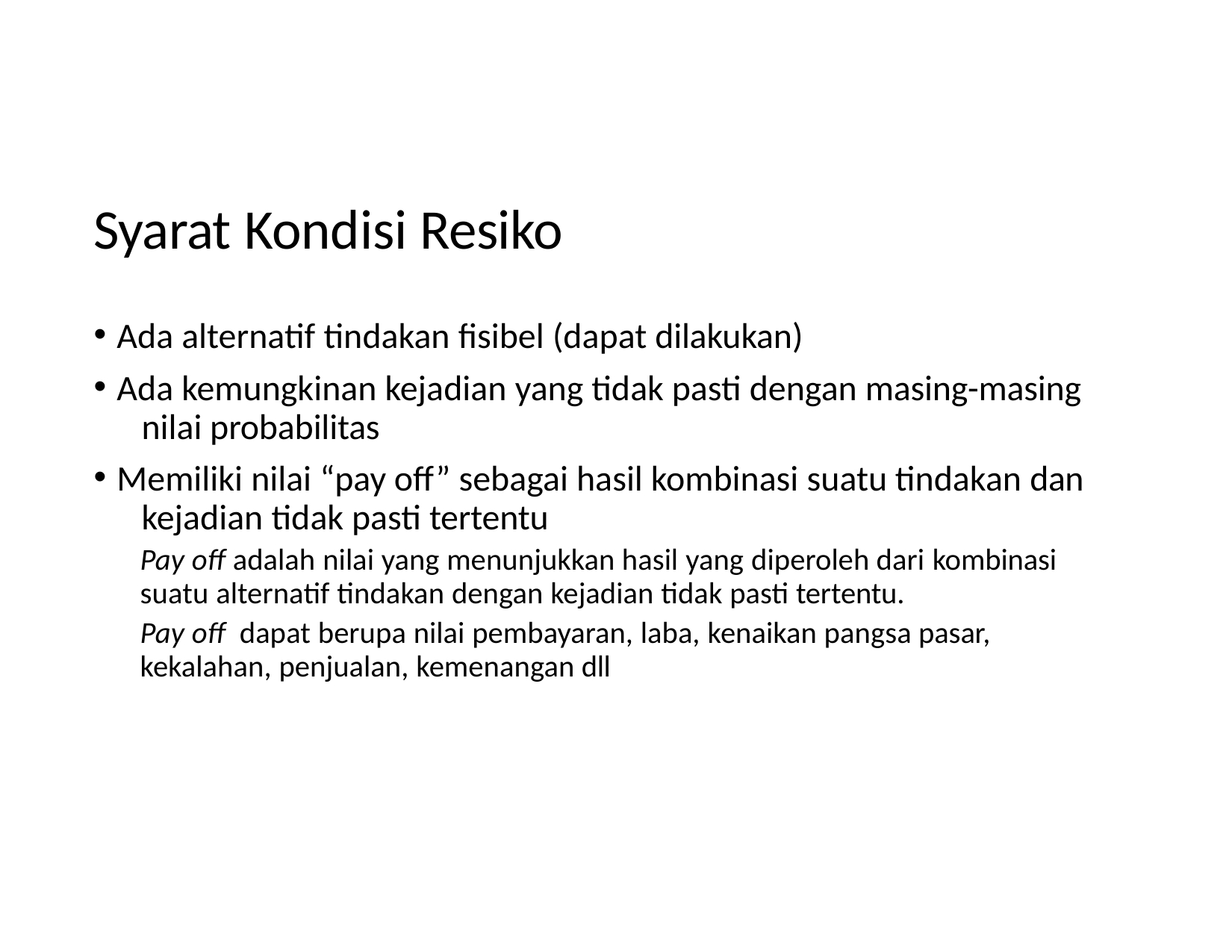

# Syarat Kondisi Resiko
Ada alternatif tindakan fisibel (dapat dilakukan)
Ada kemungkinan kejadian yang tidak pasti dengan masing-masing 	nilai probabilitas
Memiliki nilai “pay off” sebagai hasil kombinasi suatu tindakan dan 	kejadian tidak pasti tertentu
Pay off adalah nilai yang menunjukkan hasil yang diperoleh dari kombinasi suatu alternatif tindakan dengan kejadian tidak pasti tertentu.
Pay off dapat berupa nilai pembayaran, laba, kenaikan pangsa pasar, kekalahan, penjualan, kemenangan dll